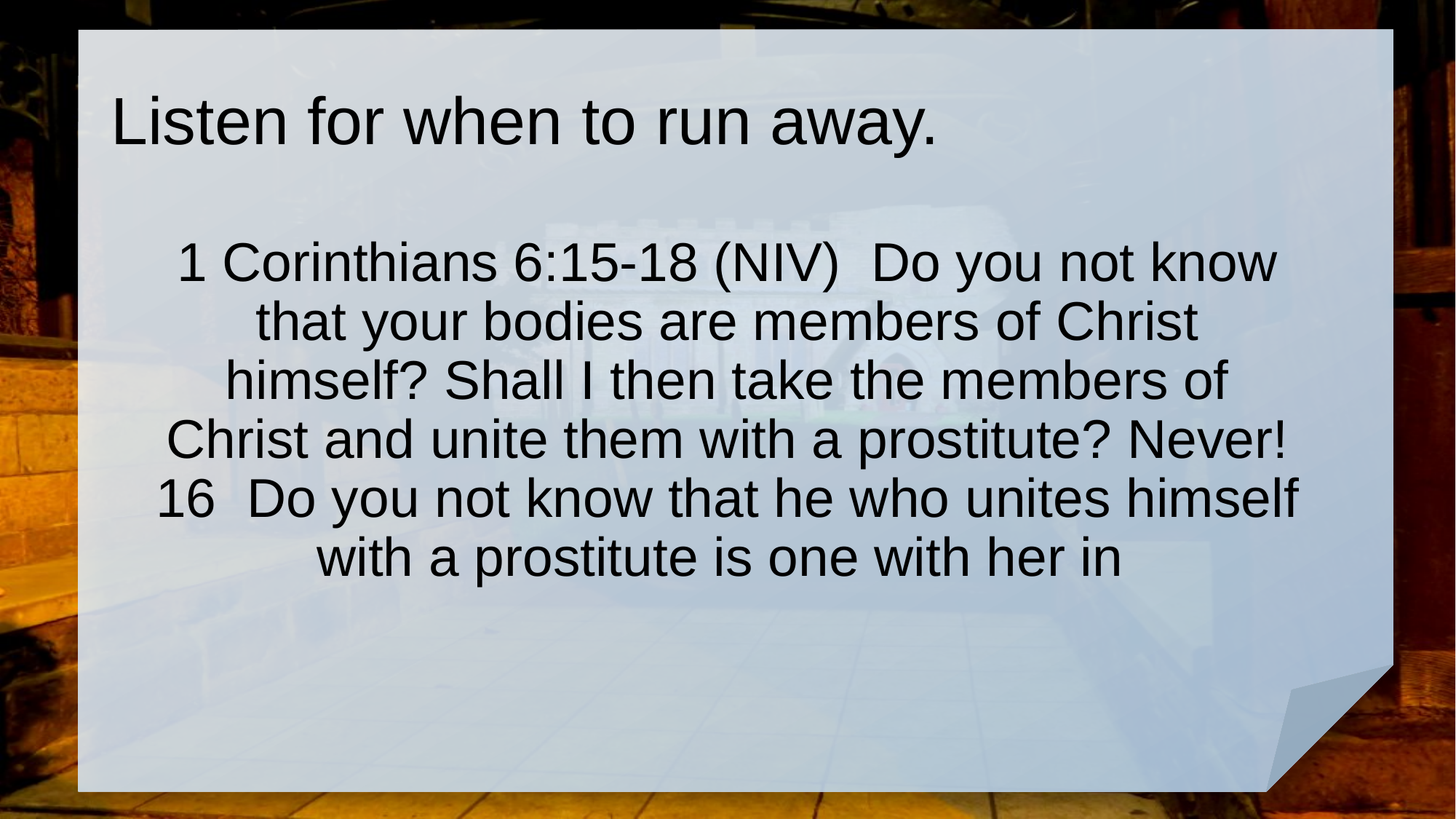

# Listen for when to run away.
1 Corinthians 6:15-18 (NIV)  Do you not know that your bodies are members of Christ himself? Shall I then take the members of Christ and unite them with a prostitute? Never! 16  Do you not know that he who unites himself with a prostitute is one with her in